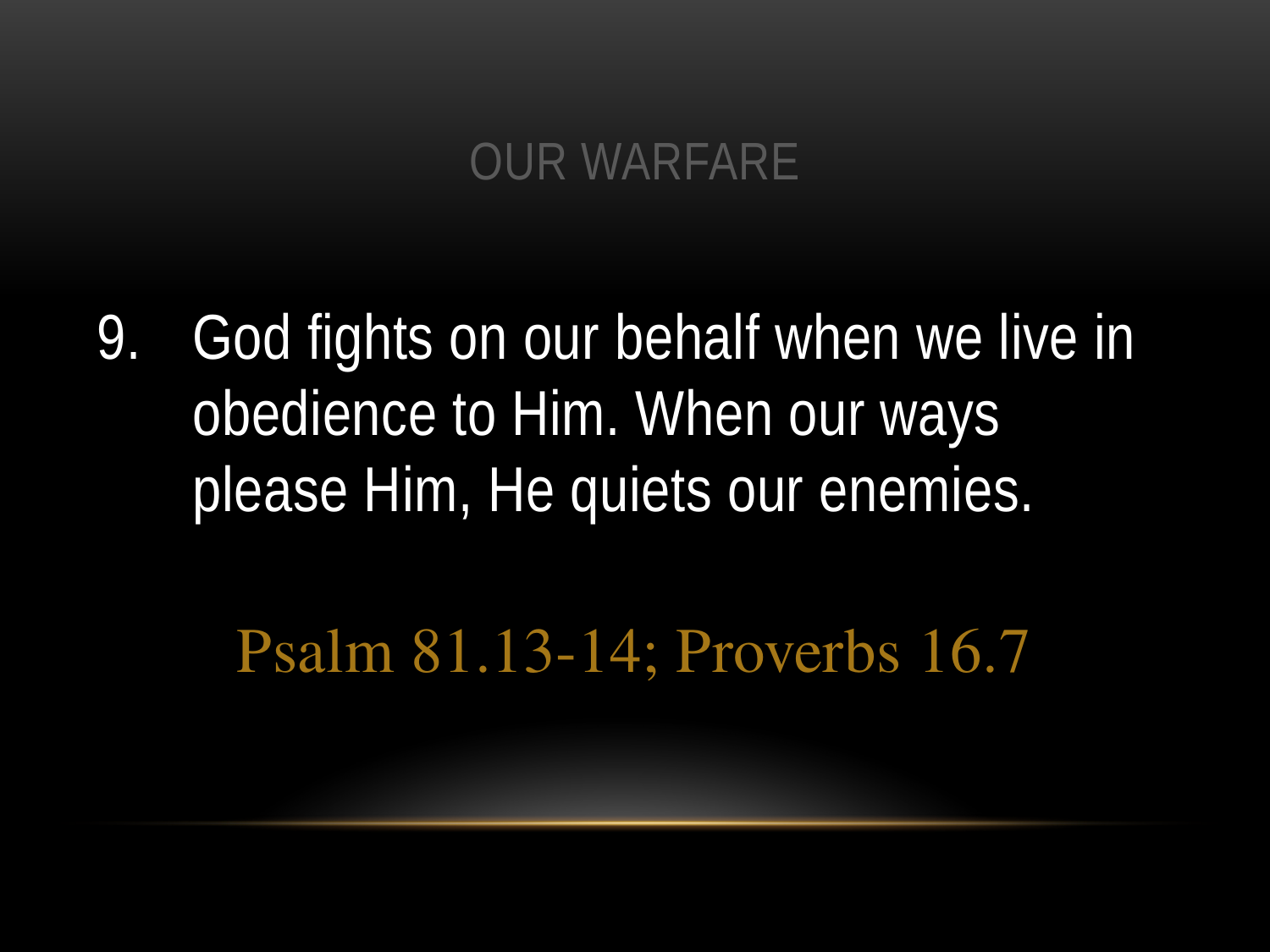

# Our warfare
9.	God fights on our behalf when we live in obedience to Him. When our ways please Him, He quiets our enemies.
Psalm 81.13-14; Proverbs 16.7